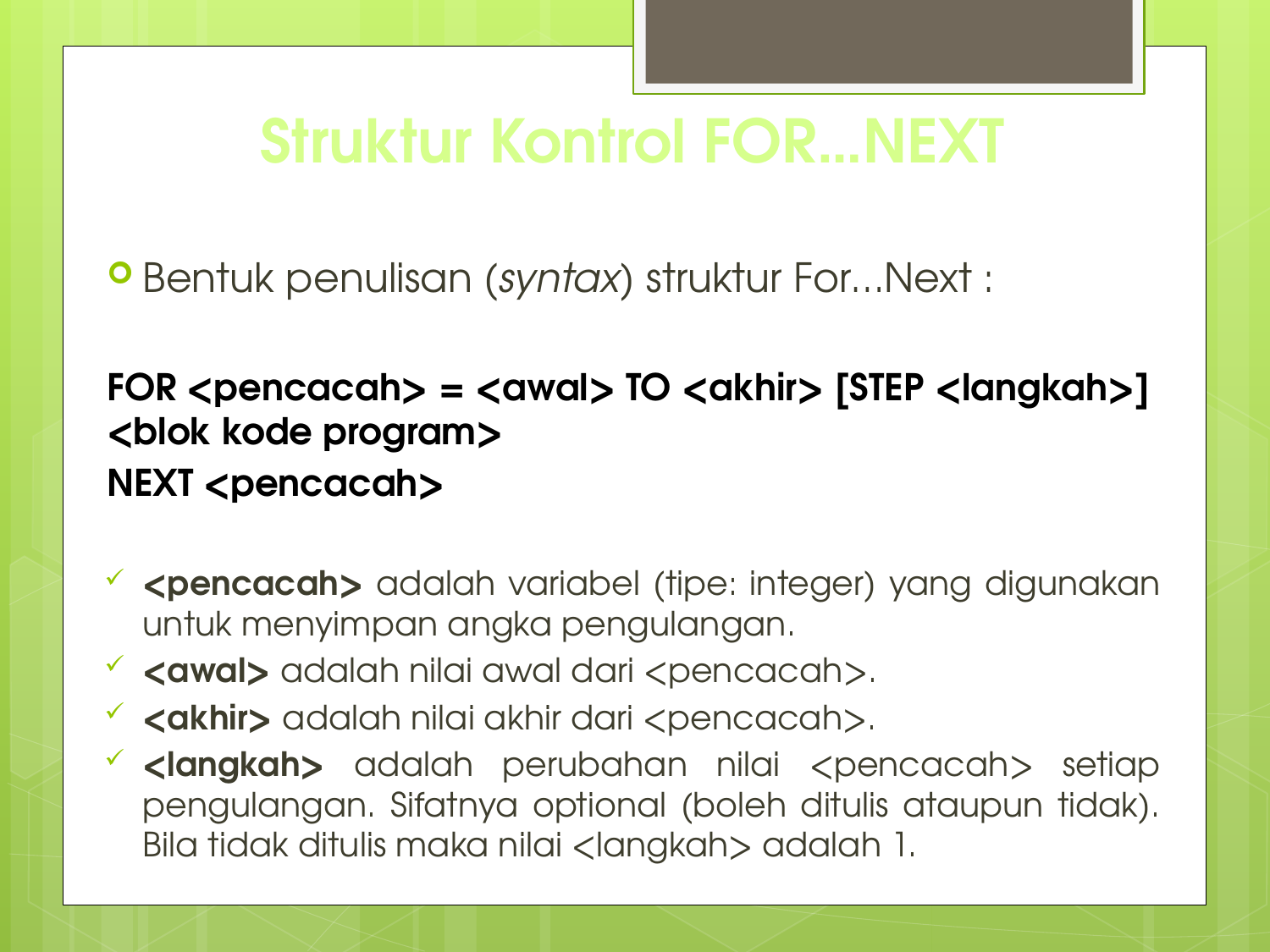

# Struktur Kontrol FOR…NEXT
Bentuk penulisan (syntax) struktur For…Next :

FOR <pencacah> = <awal> TO <akhir> [STEP <langkah>] 	<blok kode program>
NEXT <pencacah>

<pencacah> adalah variabel (tipe: integer) yang digunakan untuk menyimpan angka pengulangan.
<awal> adalah nilai awal dari <pencacah>.
<akhir> adalah nilai akhir dari <pencacah>.
<langkah> adalah perubahan nilai <pencacah> setiap pengulangan. Sifatnya optional (boleh ditulis ataupun tidak). Bila tidak ditulis maka nilai <langkah> adalah 1.